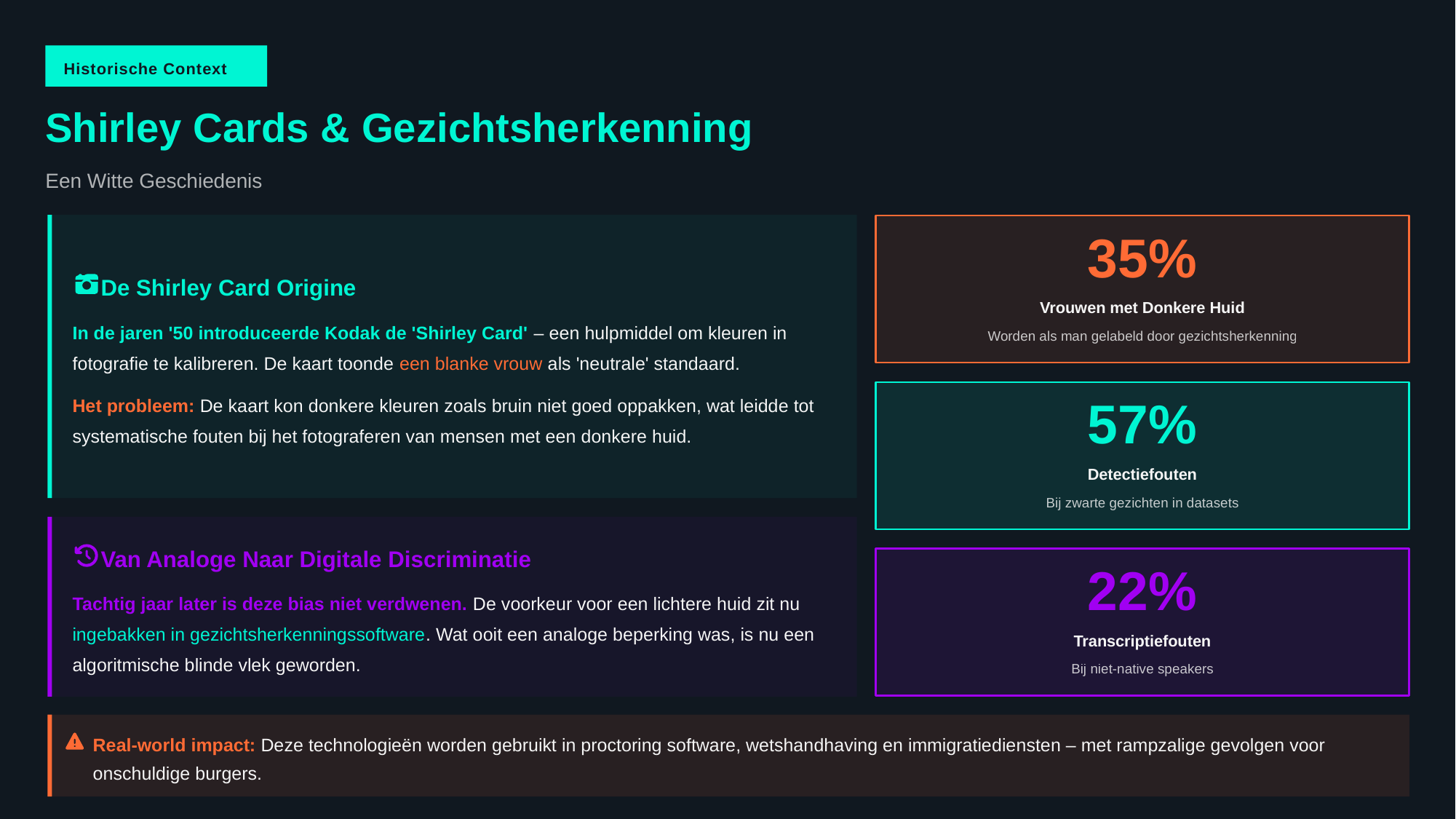

Historische Context
Shirley Cards & Gezichtsherkenning
Een Witte Geschiedenis

35%
De Shirley Card Origine

Vrouwen met Donkere Huid
In de jaren '50 introduceerde Kodak de 'Shirley Card' – een hulpmiddel om kleuren in fotografie te kalibreren. De kaart toonde een blanke vrouw als 'neutrale' standaard.
Worden als man gelabeld door gezichtsherkenning

Het probleem: De kaart kon donkere kleuren zoals bruin niet goed oppakken, wat leidde tot systematische fouten bij het fotograferen van mensen met een donkere huid.
57%
Detectiefouten
Bij zwarte gezichten in datasets

Van Analoge Naar Digitale Discriminatie

22%
Tachtig jaar later is deze bias niet verdwenen. De voorkeur voor een lichtere huid zit nu ingebakken in gezichtsherkenningssoftware. Wat ooit een analoge beperking was, is nu een algoritmische blinde vlek geworden.
Transcriptiefouten
Bij niet-native speakers

Real-world impact: Deze technologieën worden gebruikt in proctoring software, wetshandhaving en immigratiediensten – met rampzalige gevolgen voor onschuldige burgers.